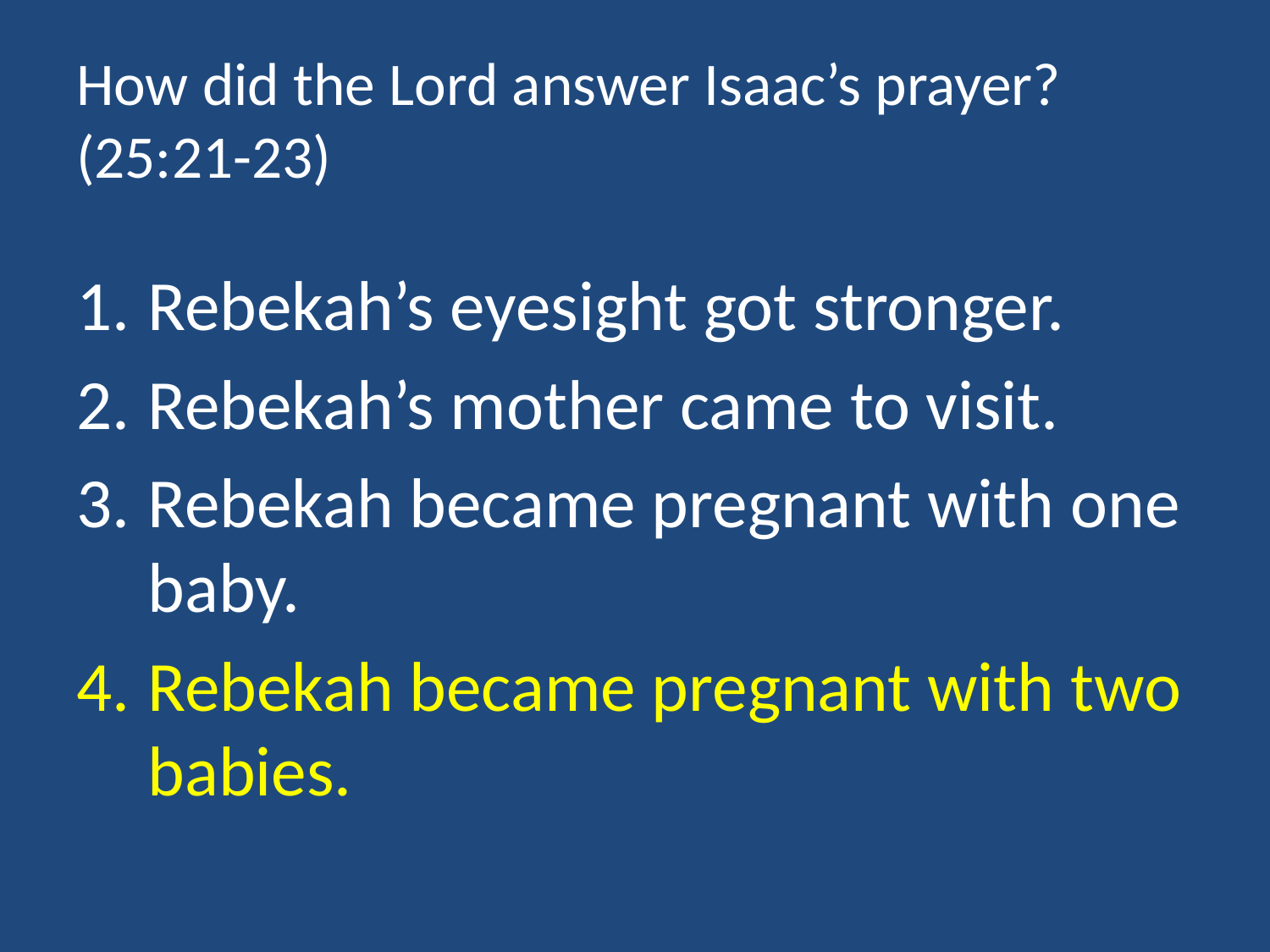

# How did the Lord answer Isaac’s prayer?   (25:21-23)
Rebekah’s eyesight got stronger.
Rebekah’s mother came to visit.
Rebekah became pregnant with one baby.
Rebekah became pregnant with two babies.